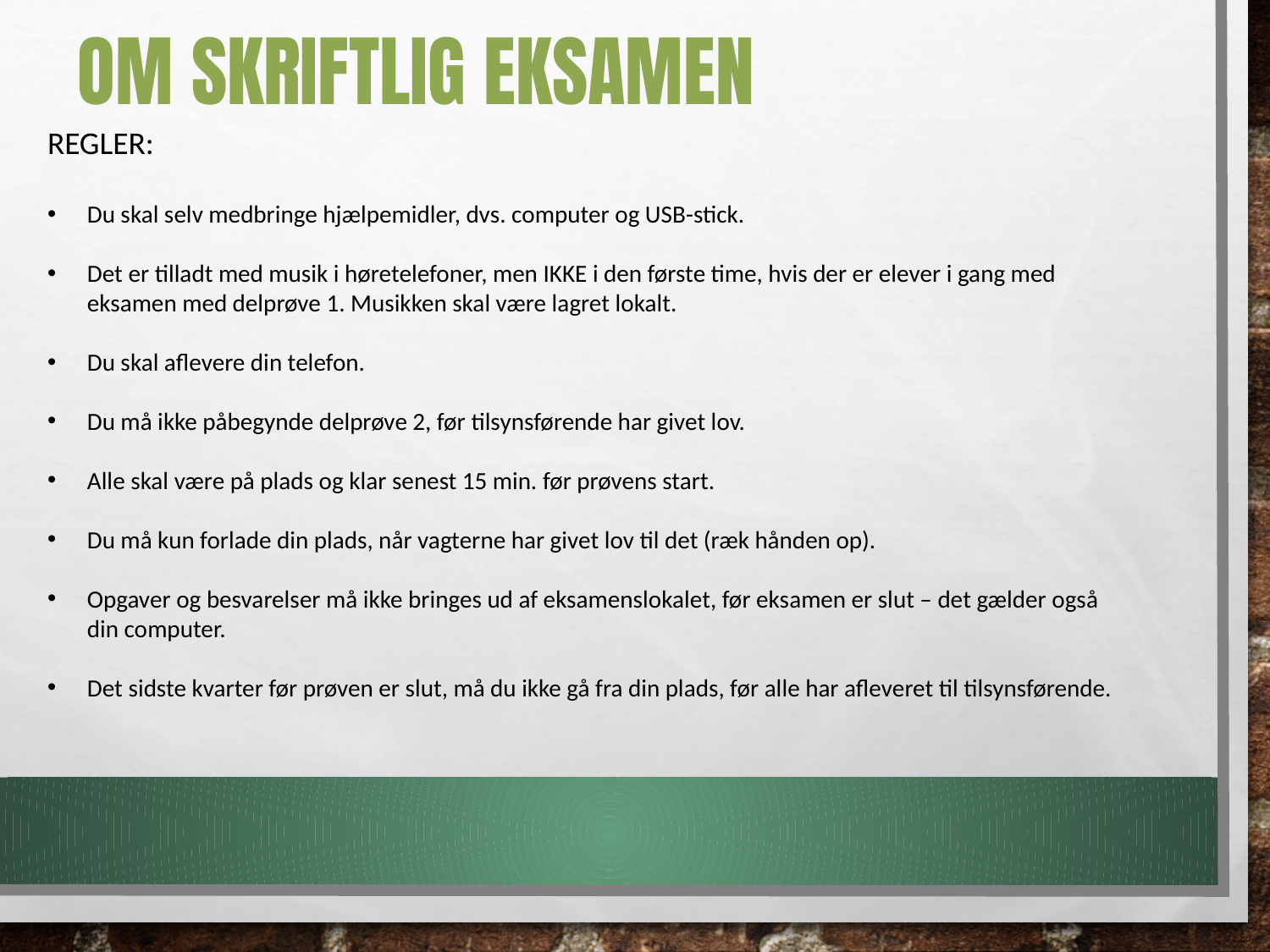

# Om skriftlig eksamen
REGLER:

Du skal selv medbringe hjælpemidler, dvs. computer og USB-stick.

Det er tilladt med musik i høretelefoner, men IKKE i den første time, hvis der er elever i gang med eksamen med delprøve 1. Musikken skal være lagret lokalt.

Du skal aflevere din telefon.

Du må ikke påbegynde delprøve 2, før tilsynsførende har givet lov.

Alle skal være på plads og klar senest 15 min. før prøvens start.

Du må kun forlade din plads, når vagterne har givet lov til det (ræk hånden op).

Opgaver og besvarelser må ikke bringes ud af eksamenslokalet, før eksamen er slut – det gælder også din computer.

Det sidste kvarter før prøven er slut, må du ikke gå fra din plads, før alle har afleveret til tilsynsførende.